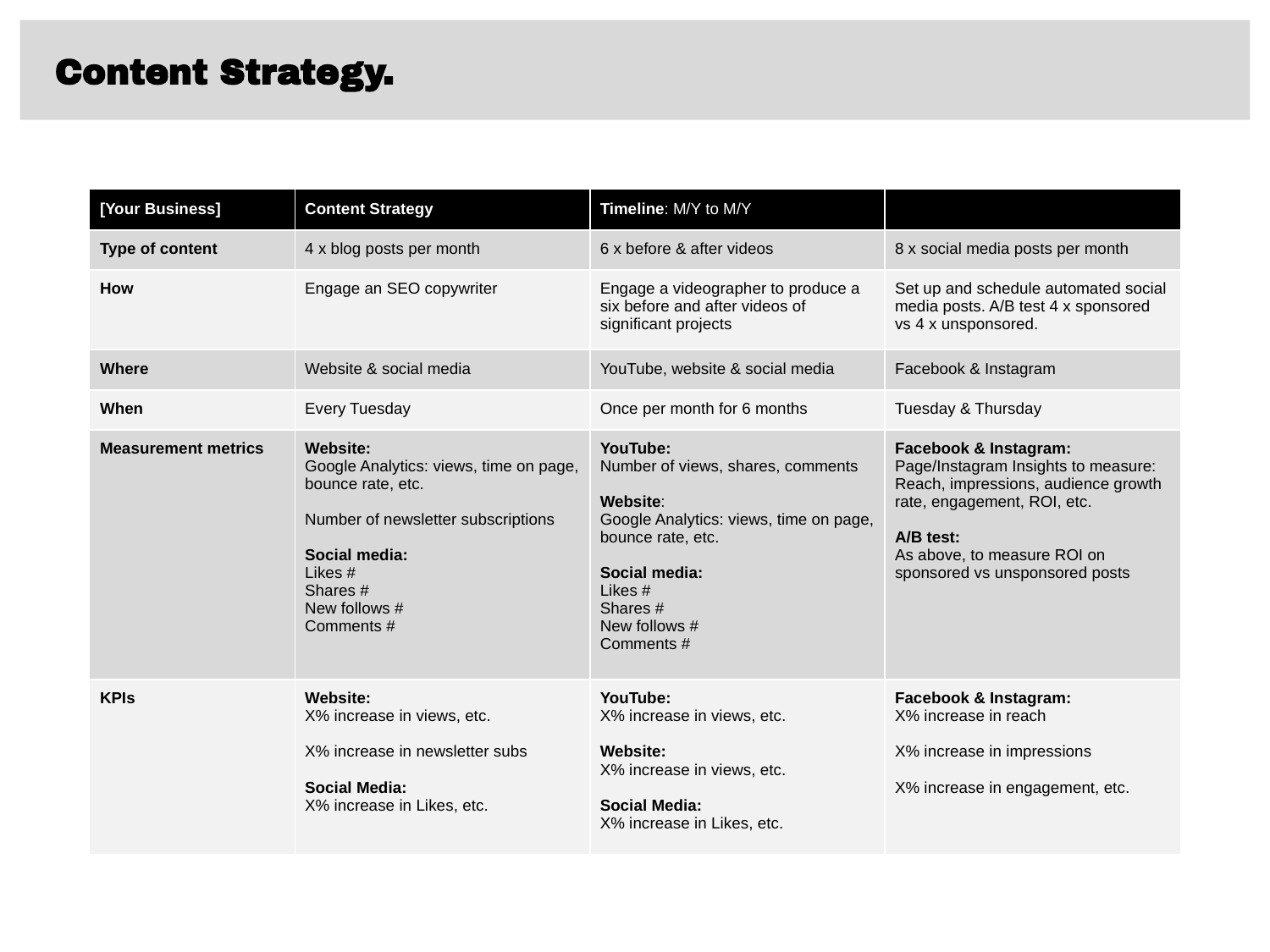

Content Strategy.
| [Your Business] | Content Strategy | Timeline: M/Y to M/Y |  |
| --- | --- | --- | --- |
| Type of content | 4 x blog posts per month | 6 x before & after videos | 8 x social media posts per month |
| How | Engage an SEO copywriter | Engage a videographer to produce a six before and after videos of significant projects | Set up and schedule automated social media posts. A/B test 4 x sponsored vs 4 x unsponsored. |
| Where | Website & social media | YouTube, website & social media | Facebook & Instagram |
| When | Every Tuesday | Once per month for 6 months | Tuesday & Thursday |
| Measurement metrics | Website: Google Analytics: views, time on page, bounce rate, etc. Number of newsletter subscriptions   Social media: Likes # Shares # New follows # Comments # | YouTube: Number of views, shares, comments   Website: Google Analytics: views, time on page, bounce rate, etc.   Social media: Likes # Shares # New follows # Comments # | Facebook & Instagram: Page/Instagram Insights to measure: Reach, impressions, audience growth rate, engagement, ROI, etc.   A/B test: As above, to measure ROI on sponsored vs unsponsored posts |
| KPIs | Website: X% increase in views, etc.   X% increase in newsletter subs   Social Media: X% increase in Likes, etc. | YouTube: X% increase in views, etc.   Website: X% increase in views, etc.   Social Media: X% increase in Likes, etc. | Facebook & Instagram: X% increase in reach   X% increase in impressions   X% increase in engagement, etc. |